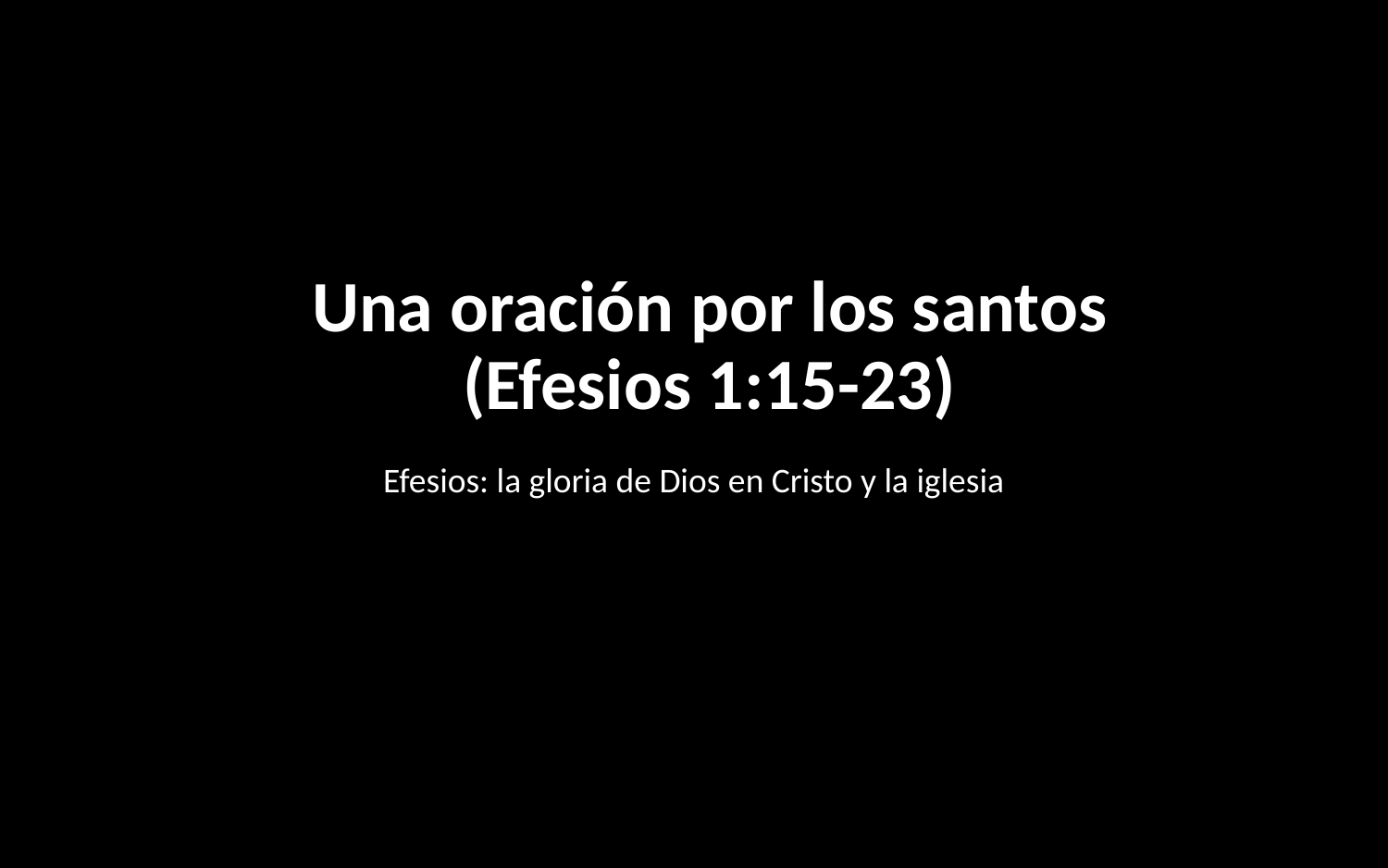

# Una oración por los santos (Efesios 1:15-23)
Efesios: la gloria de Dios en Cristo y la iglesia